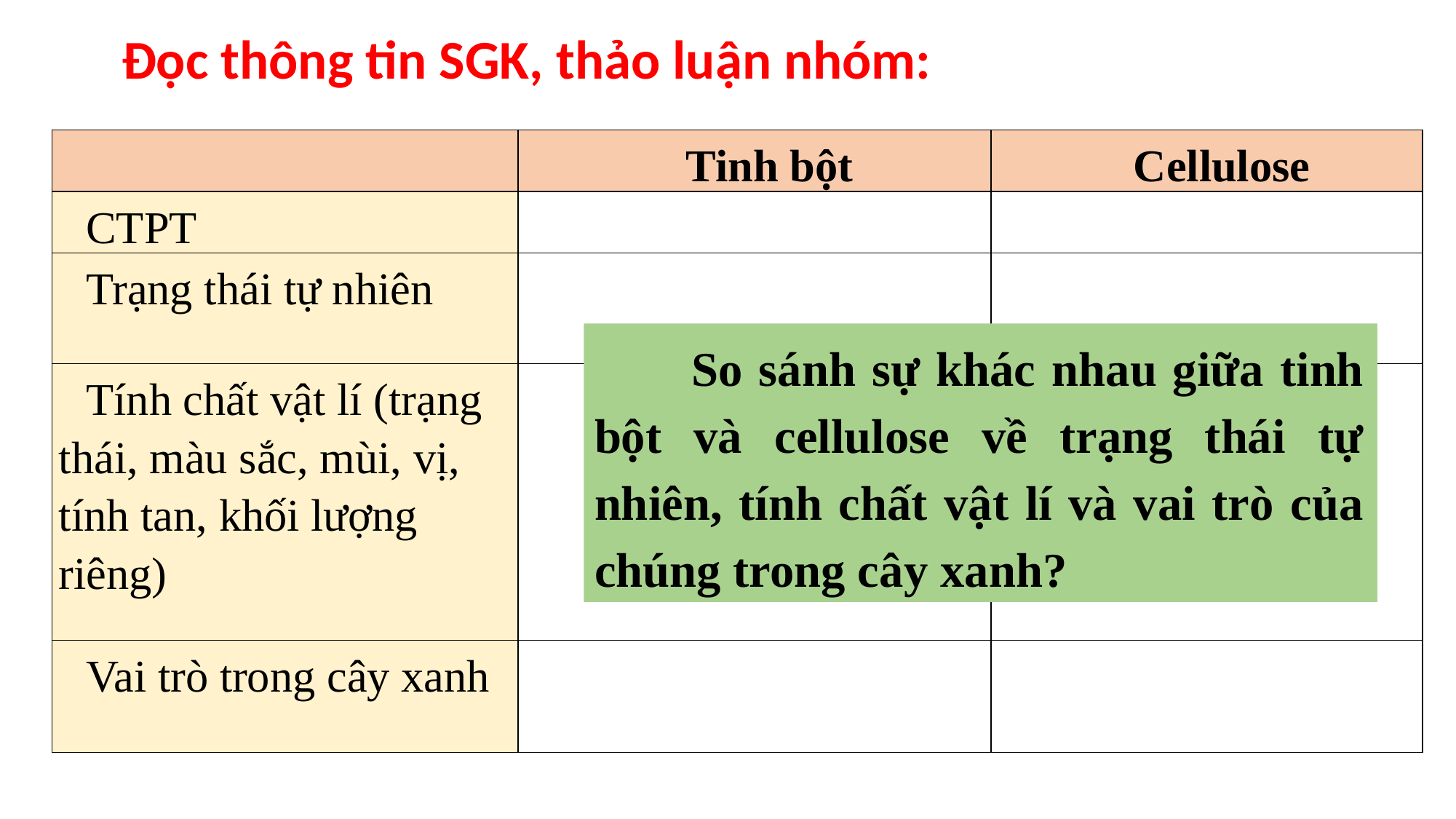

Đọc thông tin SGK, thảo luận nhóm:
|  | Tinh bột | Cellulose |
| --- | --- | --- |
| CTPT |  |  |
| Trạng thái tự nhiên |  |  |
| Tính chất vật lí (trạng thái, màu sắc, mùi, vị, tính tan, khối lượng riêng) |  |  |
| Vai trò trong cây xanh |  |  |
      So sánh sự khác nhau giữa tinh bột và cellulose về trạng thái tự nhiên, tính chất vật lí và vai trò của chúng trong cây xanh?